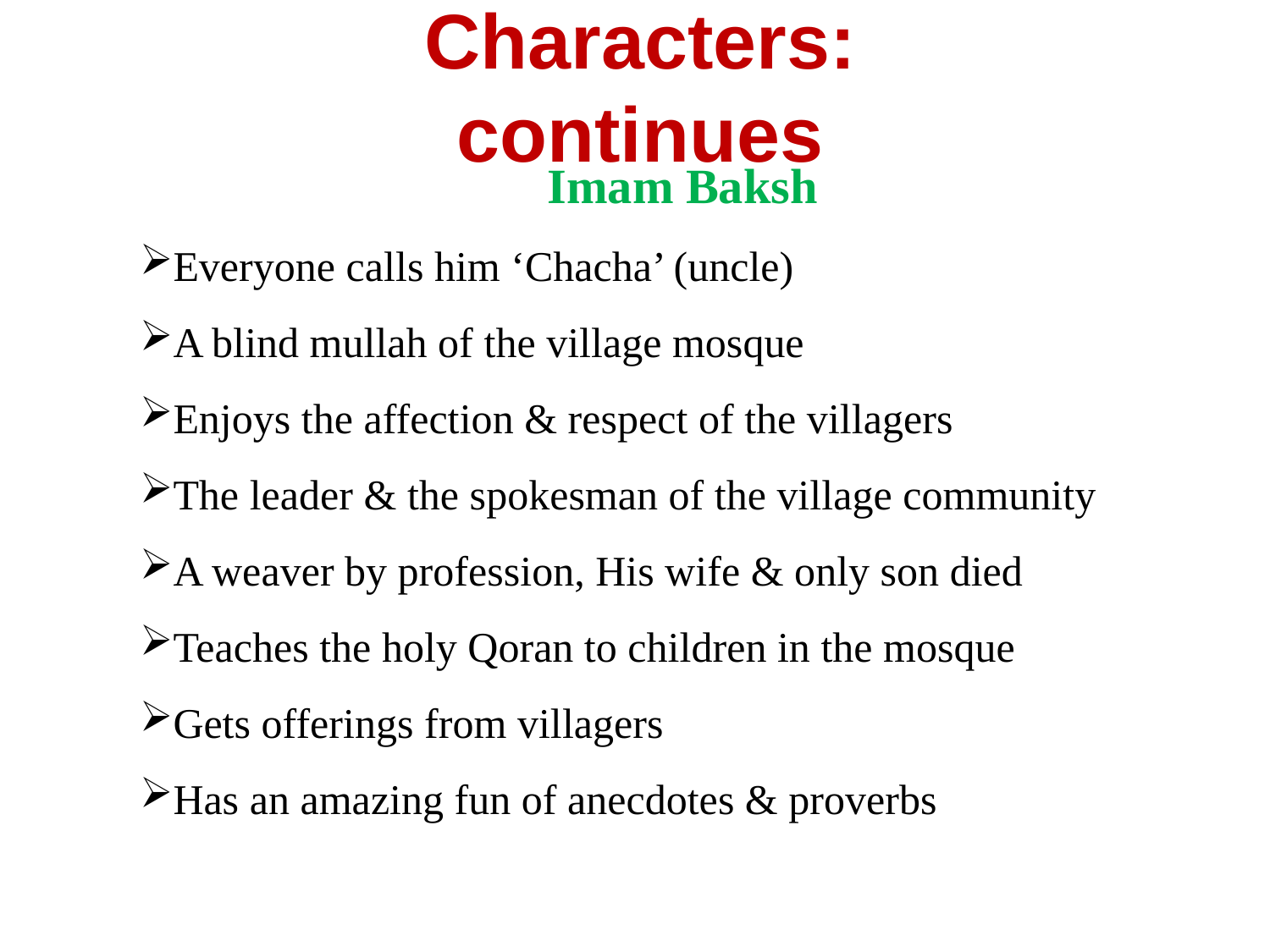

Characters: continues

Imam Baksh
Everyone calls him ‘Chacha’ (uncle)
A blind mullah of the village mosque
Enjoys the affection & respect of the villagers
The leader & the spokesman of the village community
A weaver by profession, His wife & only son died
Teaches the holy Qoran to children in the mosque
Gets offerings from villagers
Has an amazing fun of anecdotes & proverbs